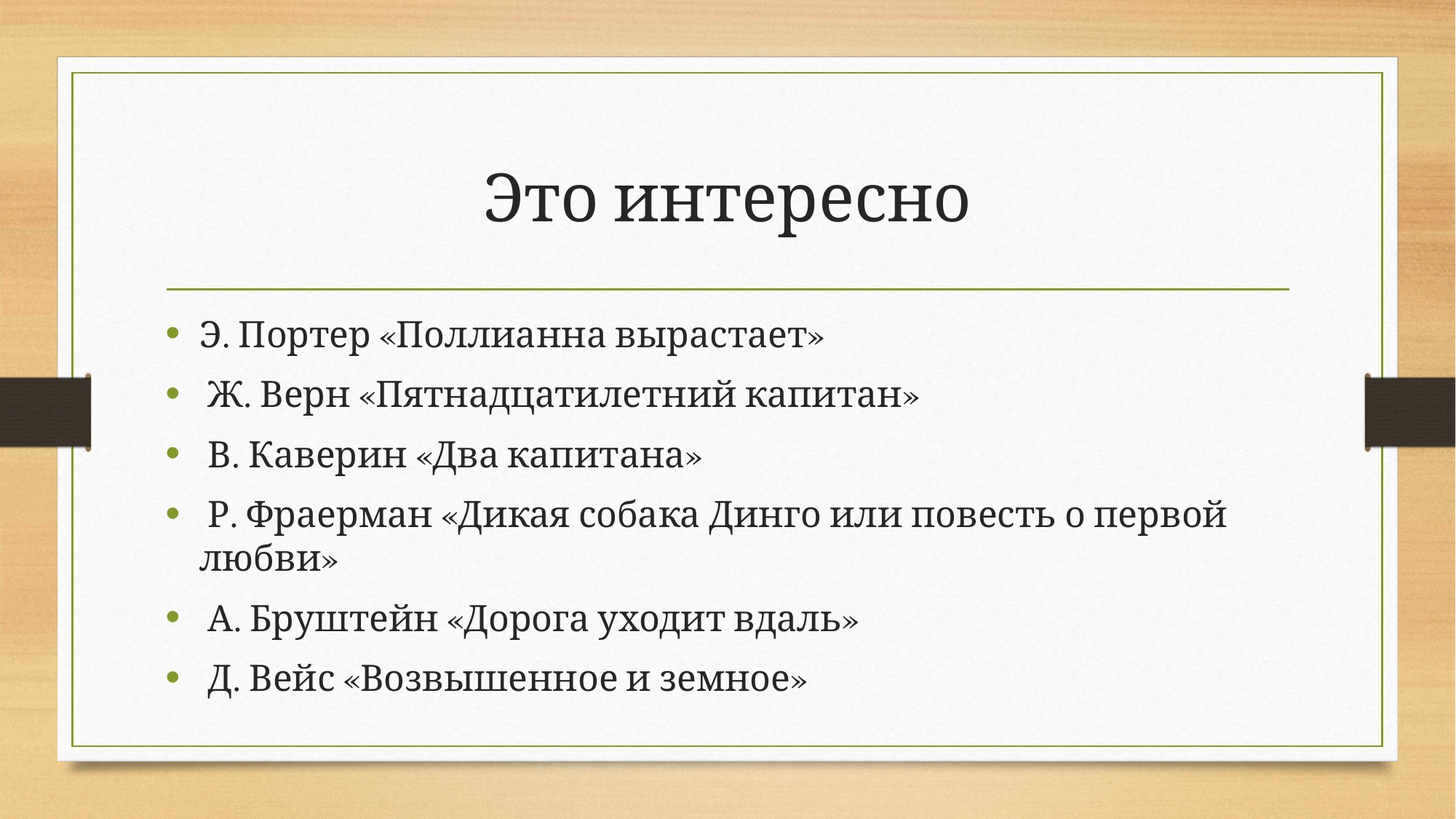

# Это интересно
Э. Портер «Поллианна вырастает»
 Ж. Верн «Пятнадцатилетний капитан»
 В. Каверин «Два капитана»
 Р. Фраерман «Дикая собака Динго или повесть о первой любви»
 А. Бруштейн «Дорога уходит вдаль»
 Д. Вейс «Возвышенное и земное»